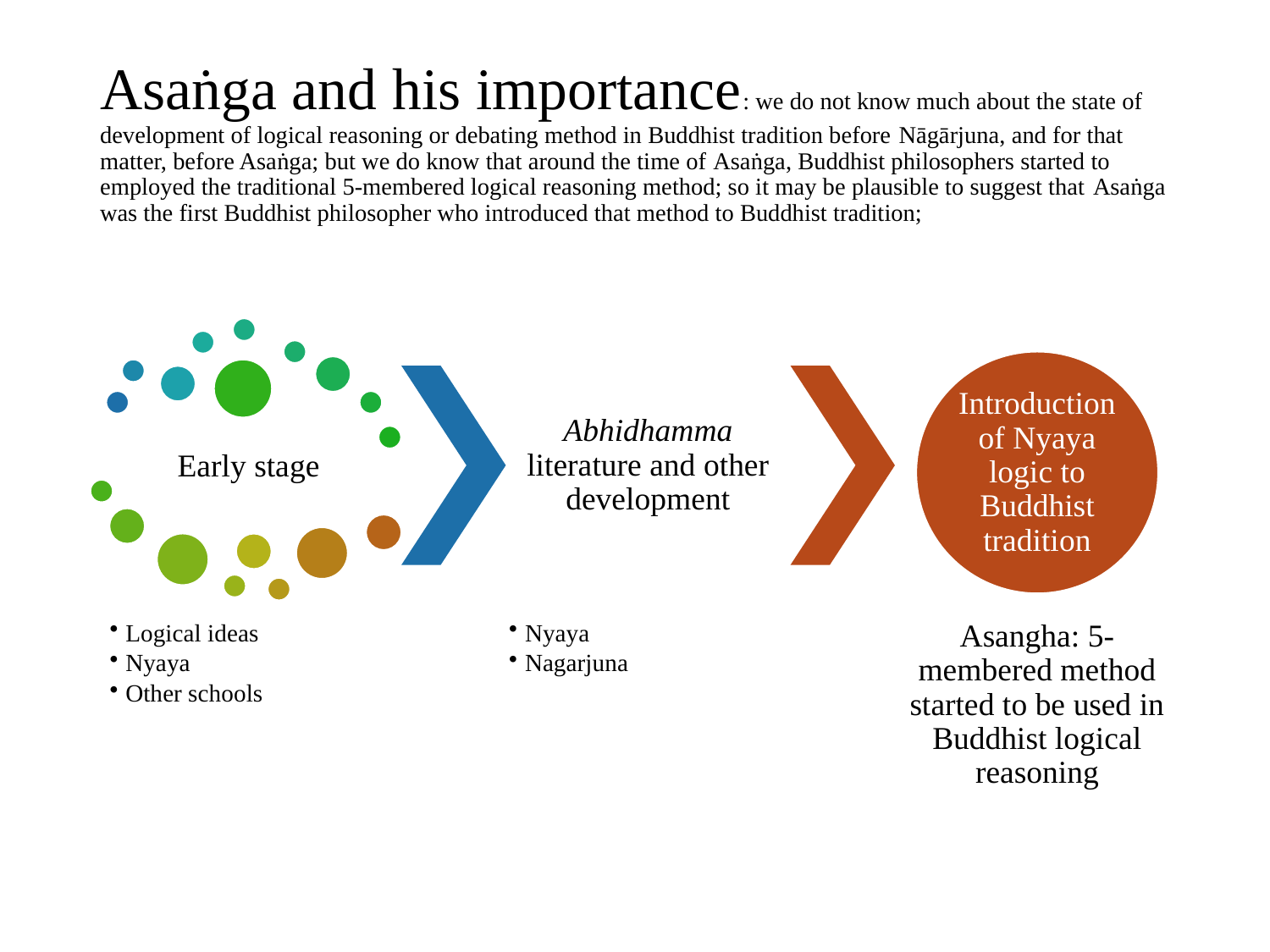

# Asaṅga and his importance: we do not know much about the state of development of logical reasoning or debating method in Buddhist tradition before Nāgārjuna, and for that matter, before Asaṅga; but we do know that around the time of Asaṅga, Buddhist philosophers started to employed the traditional 5-membered logical reasoning method; so it may be plausible to suggest that Asaṅga was the first Buddhist philosopher who introduced that method to Buddhist tradition;
Early stage
Logical ideas
Nyaya
Other schools
Abhidhamma literature and other development
Nyaya
Nagarjuna
Introduction of Nyaya logic to Buddhist tradition
Asangha: 5-membered method started to be used in Buddhist logical reasoning